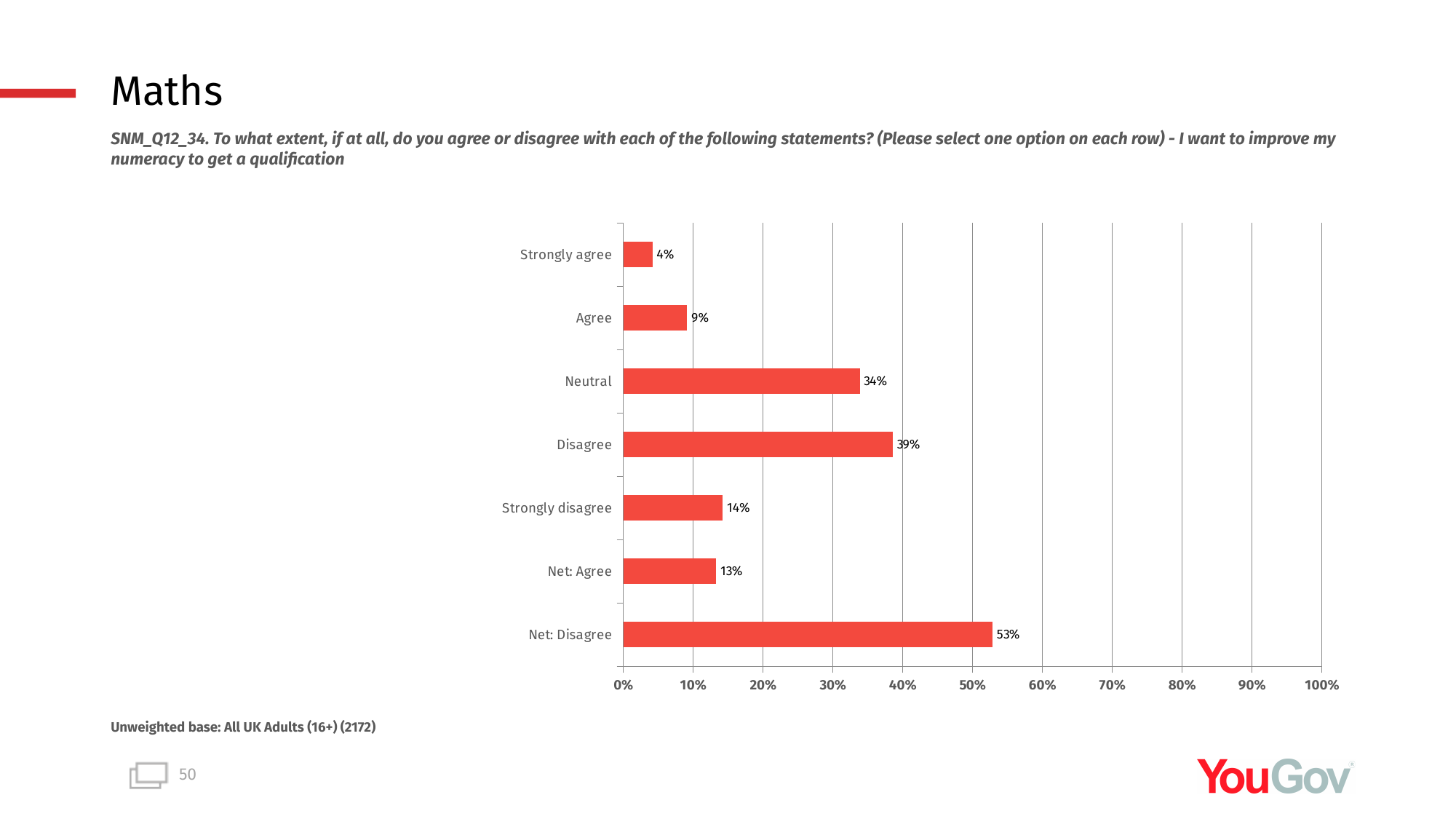

# Maths
SNM_Q12_34. To what extent, if at all, do you agree or disagree with each of the following statements? (Please select one option on each row) - I want to improve my numeracy to get a qualification

### Chart

| Category | Total (n=2172) |
|---|---|
| Net: Disagree | 0.5284 |
| Net: Agree | 0.133 |
| Strongly disagree | 0.1424 |
| Disagree | 0.386 |
| Neutral | 0.3386 |
| Agree | 0.0913 |
| Strongly agree | 0.0417 |
Unweighted base: All UK Adults (16+) (2172)